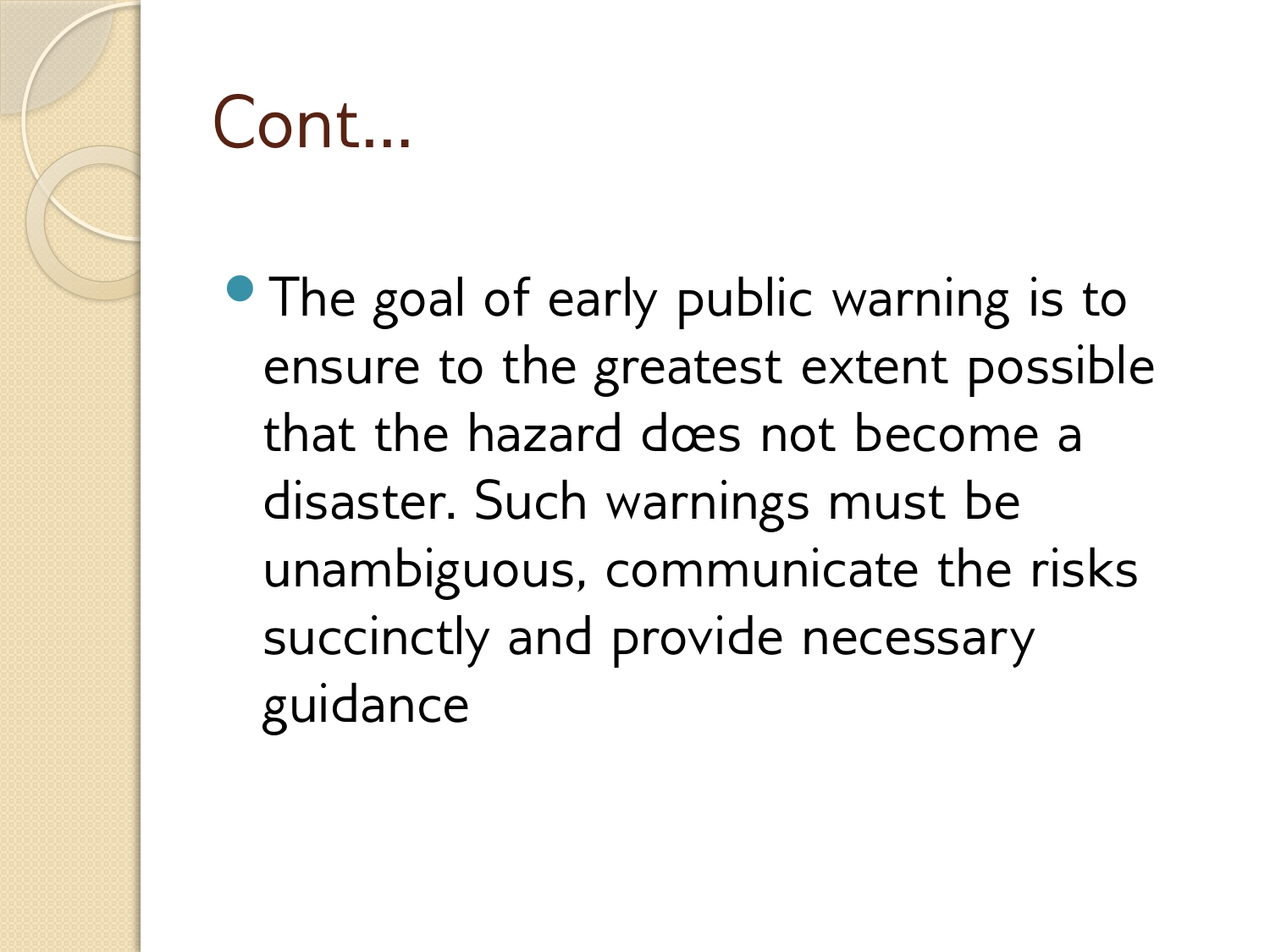

# Cont…
The goal of early public warning is to ensure to the greatest extent possible that the hazard does not become a disaster. Such warnings must be unambiguous, communicate the risks succinctly and provide necessary guidance